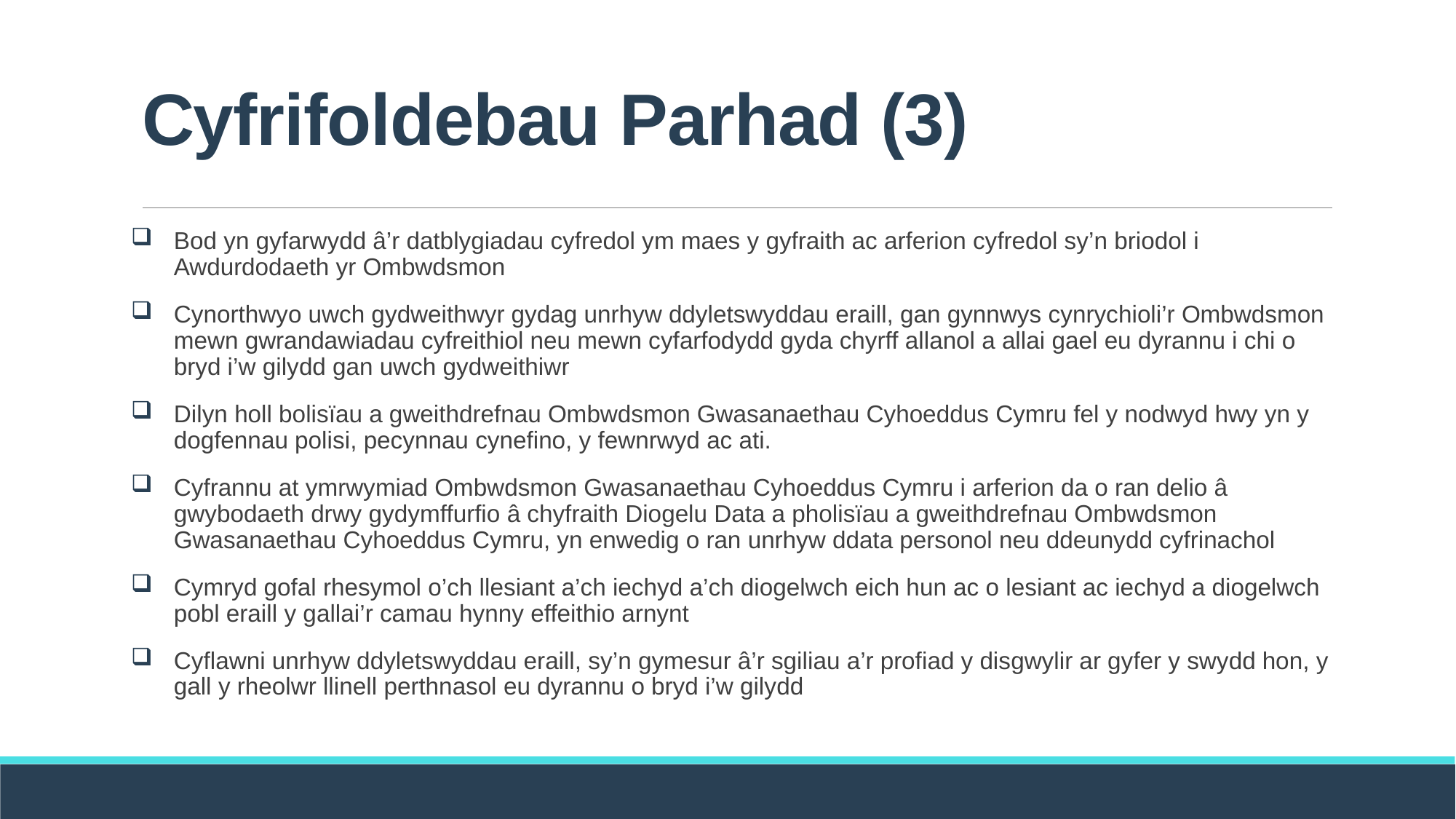

# Cyfrifoldebau Parhad (3)
Bod yn gyfarwydd â’r datblygiadau cyfredol ym maes y gyfraith ac arferion cyfredol sy’n briodol i Awdurdodaeth yr Ombwdsmon
Cynorthwyo uwch gydweithwyr gydag unrhyw ddyletswyddau eraill, gan gynnwys cynrychioli’r Ombwdsmon mewn gwrandawiadau cyfreithiol neu mewn cyfarfodydd gyda chyrff allanol a allai gael eu dyrannu i chi o bryd i’w gilydd gan uwch gydweithiwr
Dilyn holl bolisïau a gweithdrefnau Ombwdsmon Gwasanaethau Cyhoeddus Cymru fel y nodwyd hwy yn y dogfennau polisi, pecynnau cynefino, y fewnrwyd ac ati.
Cyfrannu at ymrwymiad Ombwdsmon Gwasanaethau Cyhoeddus Cymru i arferion da o ran delio â gwybodaeth drwy gydymffurfio â chyfraith Diogelu Data a pholisïau a gweithdrefnau Ombwdsmon Gwasanaethau Cyhoeddus Cymru, yn enwedig o ran unrhyw ddata personol neu ddeunydd cyfrinachol
Cymryd gofal rhesymol o’ch llesiant a’ch iechyd a’ch diogelwch eich hun ac o lesiant ac iechyd a diogelwch pobl eraill y gallai’r camau hynny effeithio arnynt
Cyflawni unrhyw ddyletswyddau eraill, sy’n gymesur â’r sgiliau a’r profiad y disgwylir ar gyfer y swydd hon, y gall y rheolwr llinell perthnasol eu dyrannu o bryd i’w gilydd